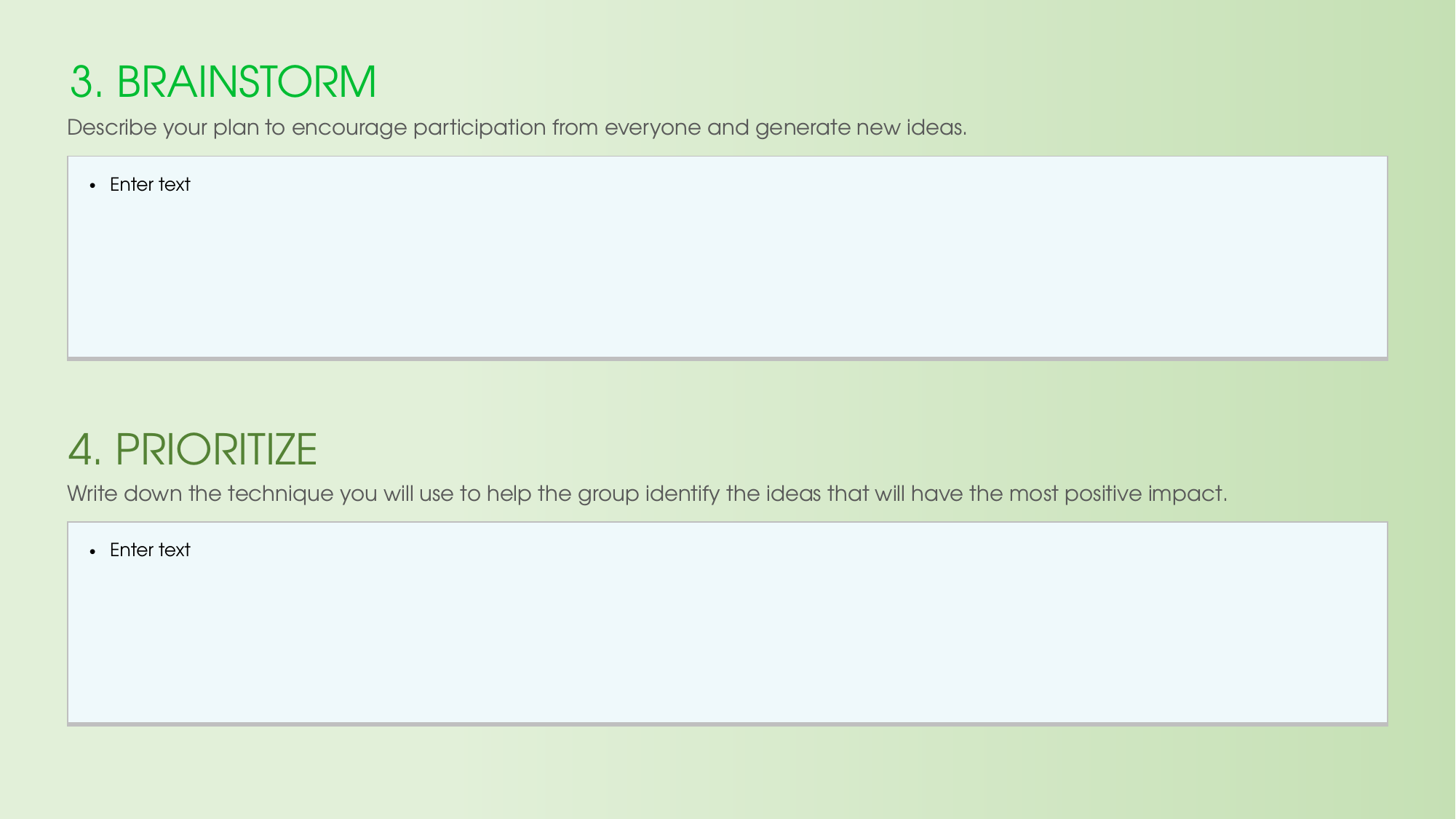

3. BRAINSTORM
Describe your plan to encourage participation from everyone and generate new ideas.
| Enter text |
| --- |
4. PRIORITIZE
Write down the technique you will use to help the group identify the ideas that will have the most positive impact.
| Enter text |
| --- |